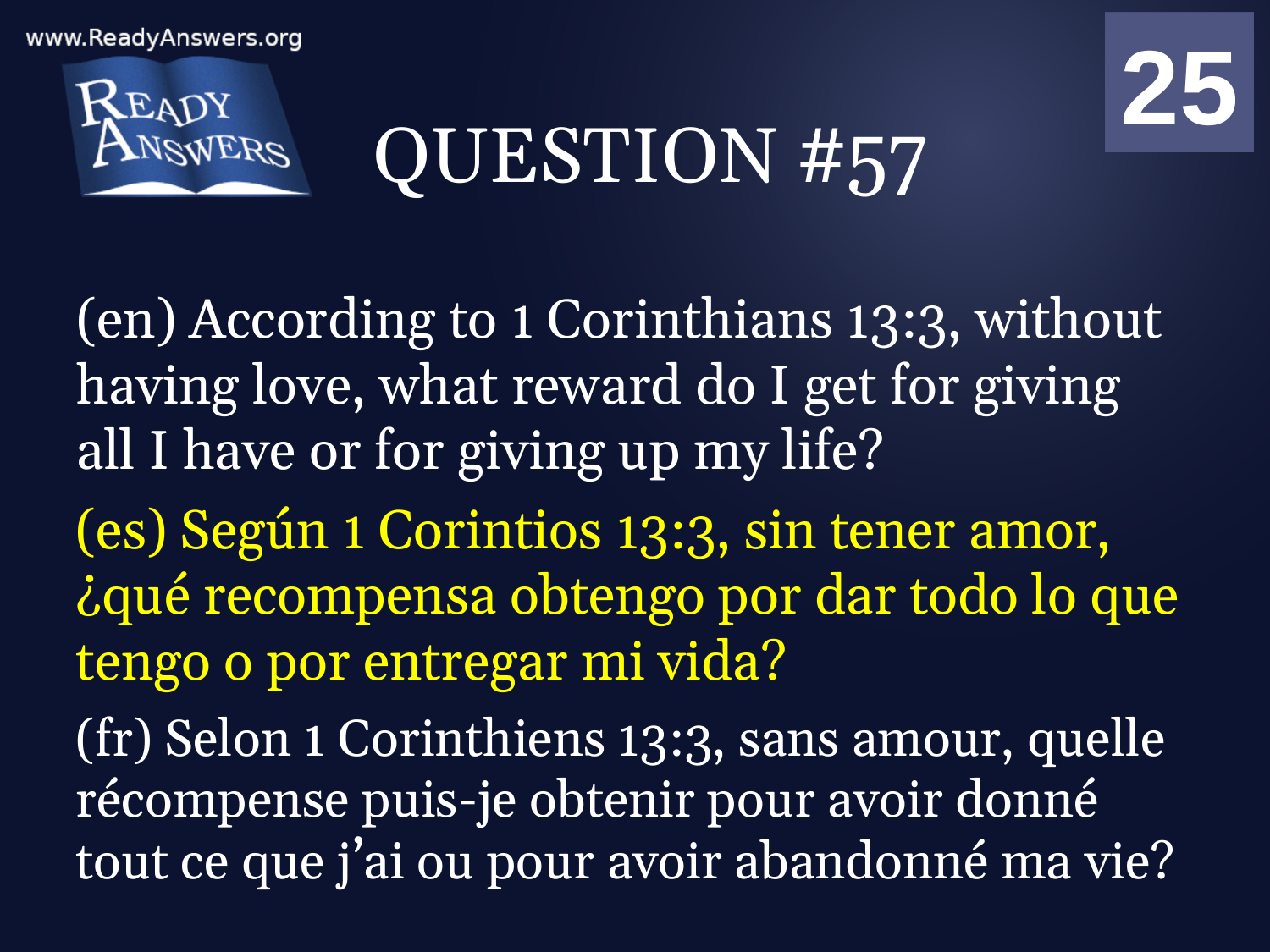

01
02
03
04
05
06
07
08
09
10
11
12
13
14
15
16
17
18
19
20
21
22
23
24
25
00
# QUESTION #57
(en) According to 1 Corinthians 13:3, without having love, what reward do I get for giving all I have or for giving up my life?
(es) Según 1 Corintios 13:3, sin tener amor, ¿qué recompensa obtengo por dar todo lo que tengo o por entregar mi vida?
(fr) Selon 1 Corinthiens 13:3, sans amour, quelle récompense puis-je obtenir pour avoir donné tout ce que j’ai ou pour avoir abandonné ma vie?